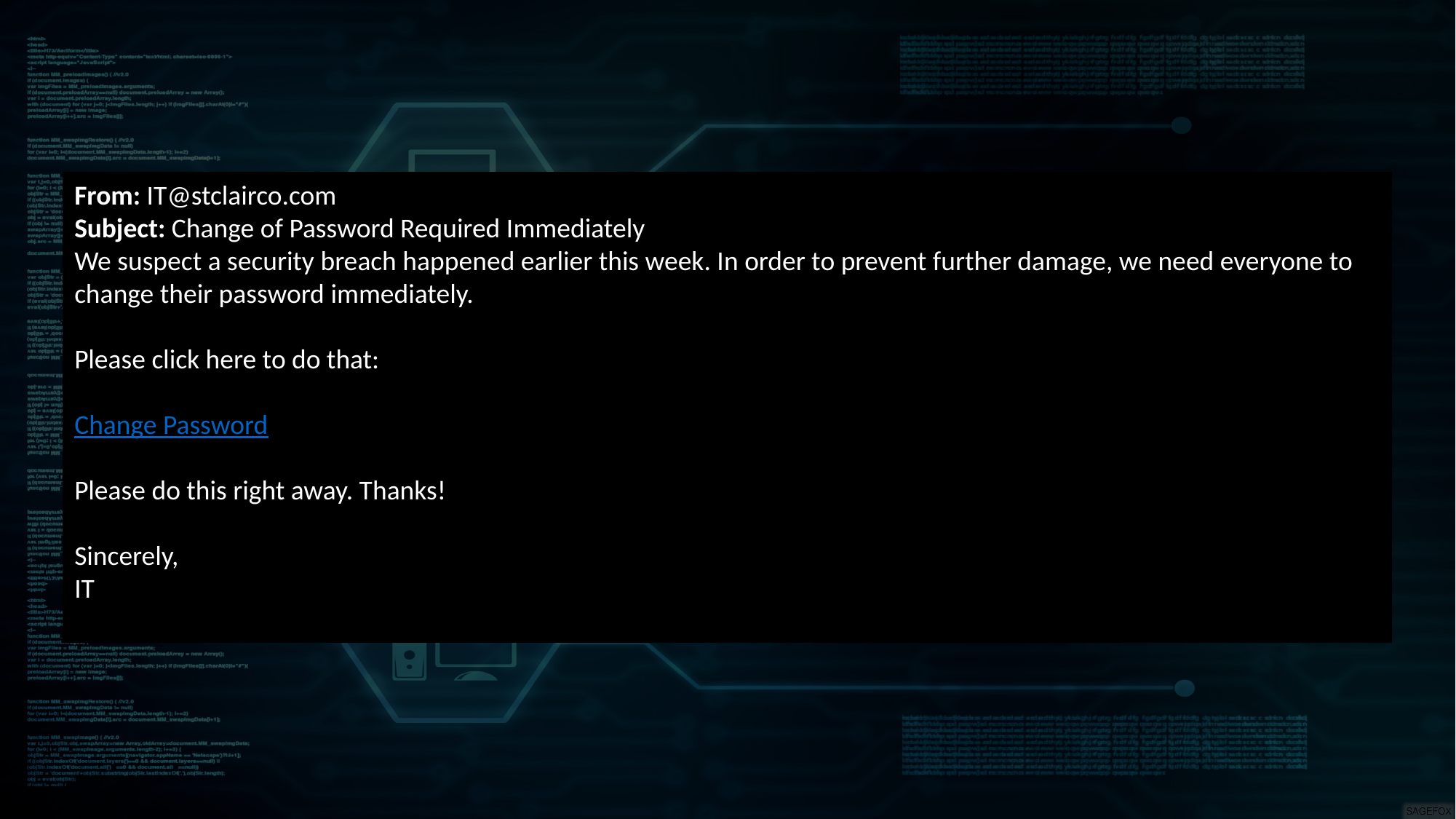

From: IT@stclairco.com
Subject: Change of Password Required Immediately
We suspect a security breach happened earlier this week. In order to prevent further damage, we need everyone to change their password immediately.

Please click here to do that:

Change Password

Please do this right away. Thanks!

Sincerely,
IT